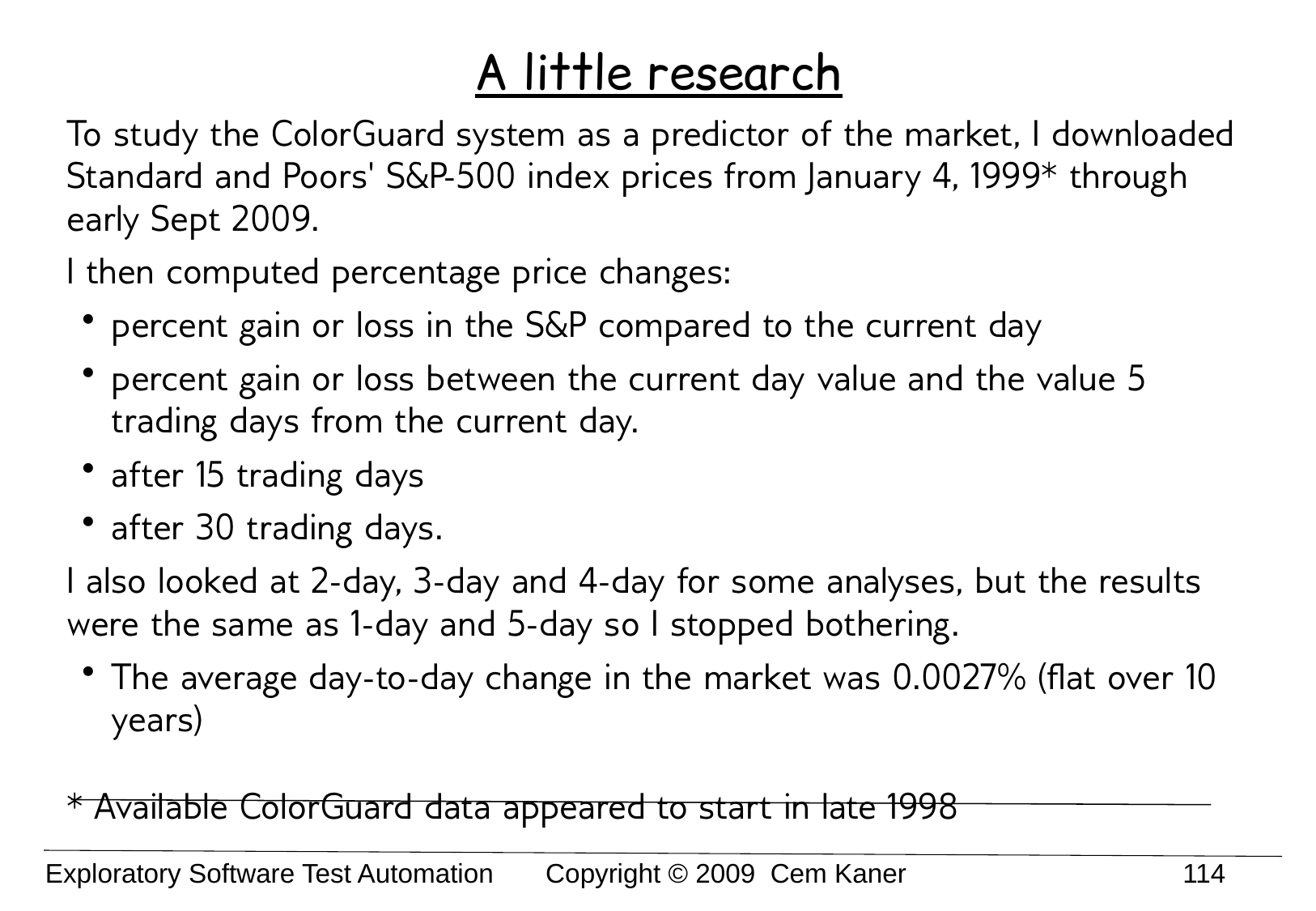

# A little research
To study the ColorGuard system as a predictor of the market, I downloaded Standard and Poors' S&P-500 index prices from January 4, 1999* through early Sept 2009.
I then computed percentage price changes:
percent gain or loss in the S&P compared to the current day
percent gain or loss between the current day value and the value 5 trading days from the current day.
after 15 trading days
after 30 trading days.
I also looked at 2-day, 3-day and 4-day for some analyses, but the results were the same as 1-day and 5-day so I stopped bothering.
The average day-to-day change in the market was 0.0027% (flat over 10 years)

* Available ColorGuard data appeared to start in late 1998